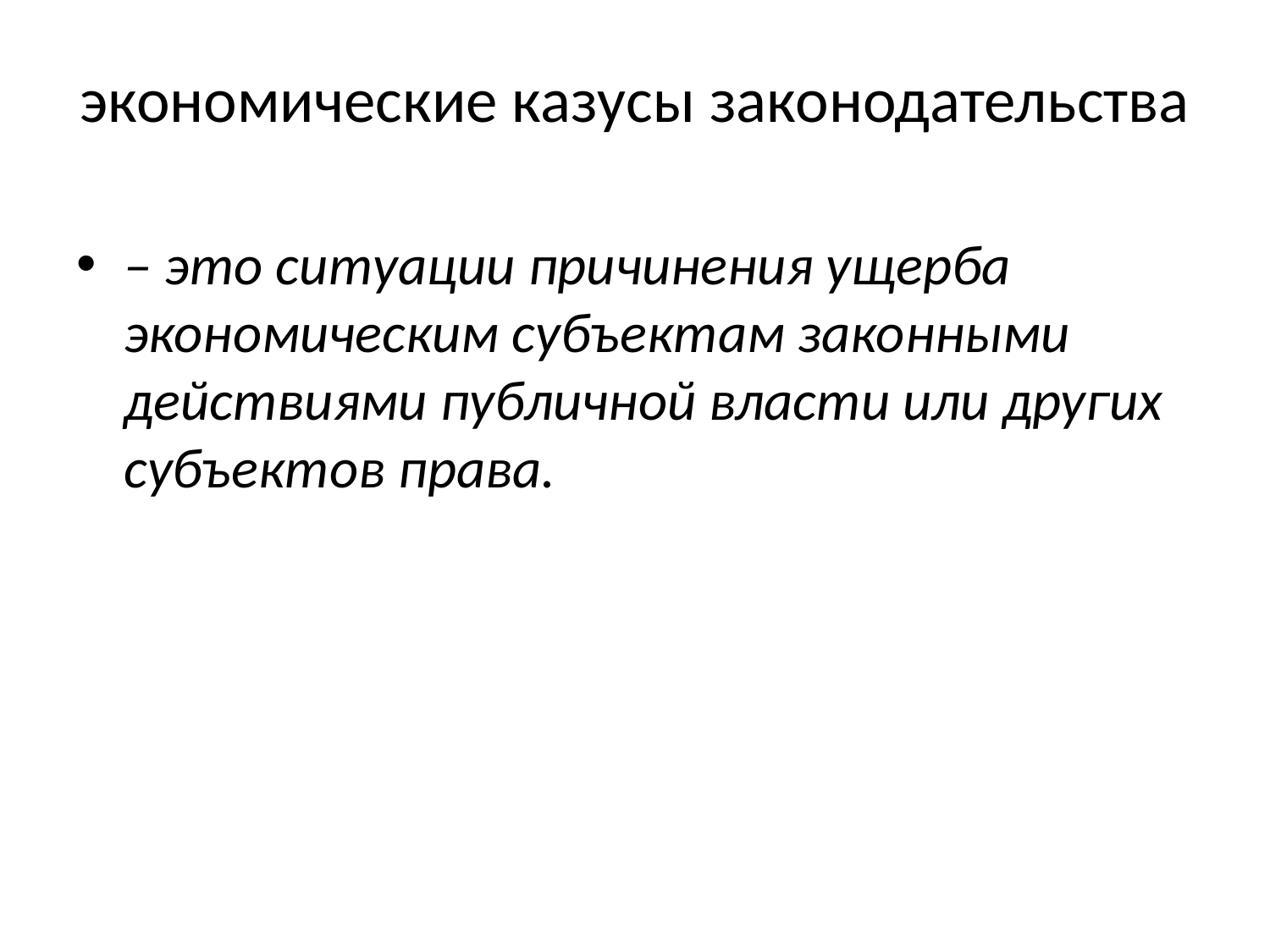

# экономические казусы законодательства
– это ситуации причинения ущерба экономическим субъектам законными действиями публичной власти или других субъектов права.